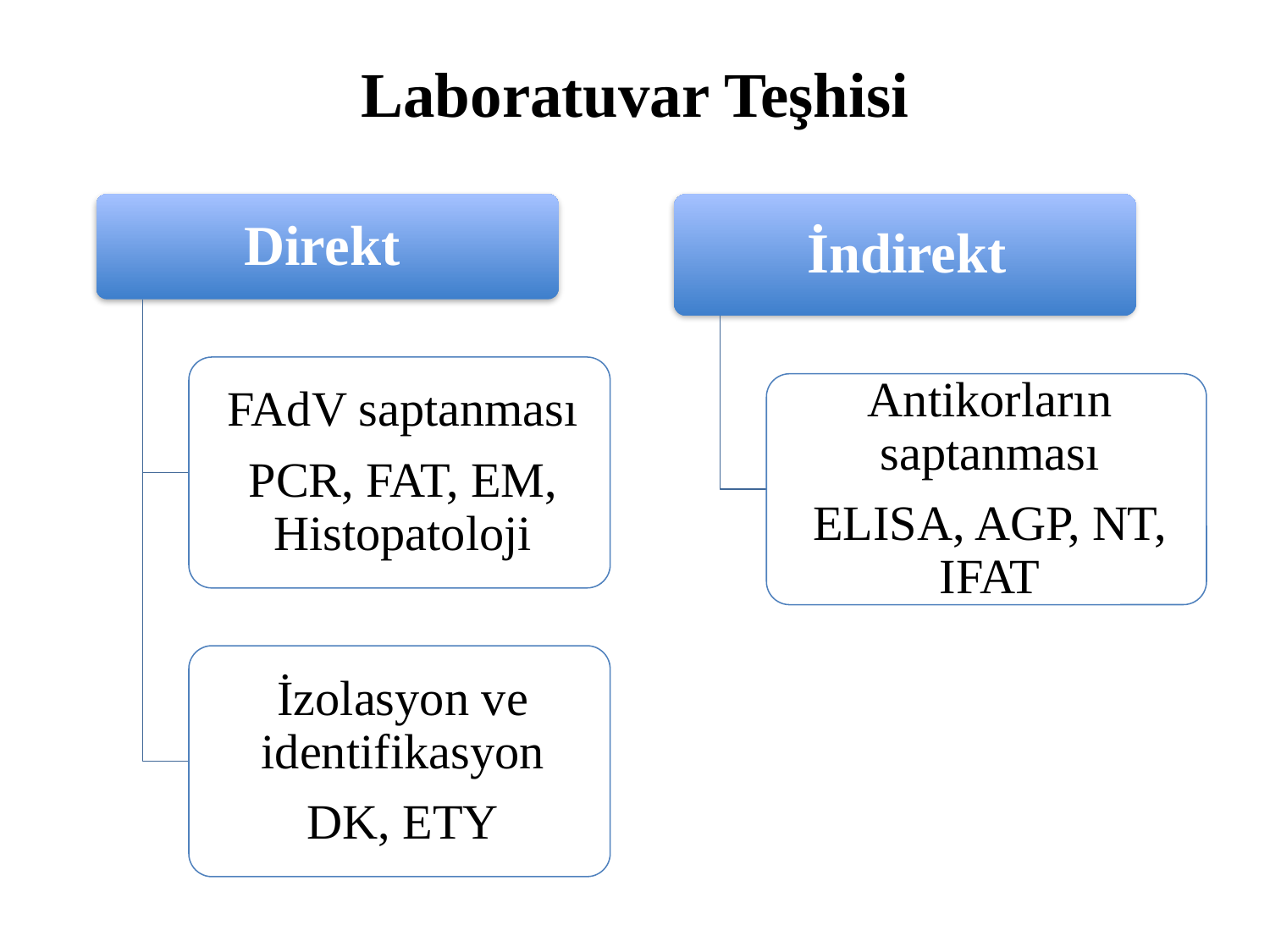

# Laboratuvar Teşhisi
Direkt
FAdV saptanması
PCR, FAT, EM, Histopatoloji
İzolasyon ve identifikasyon
DK, ETY
İndirekt
Antikorların saptanması
ELISA, AGP, NT, IFAT